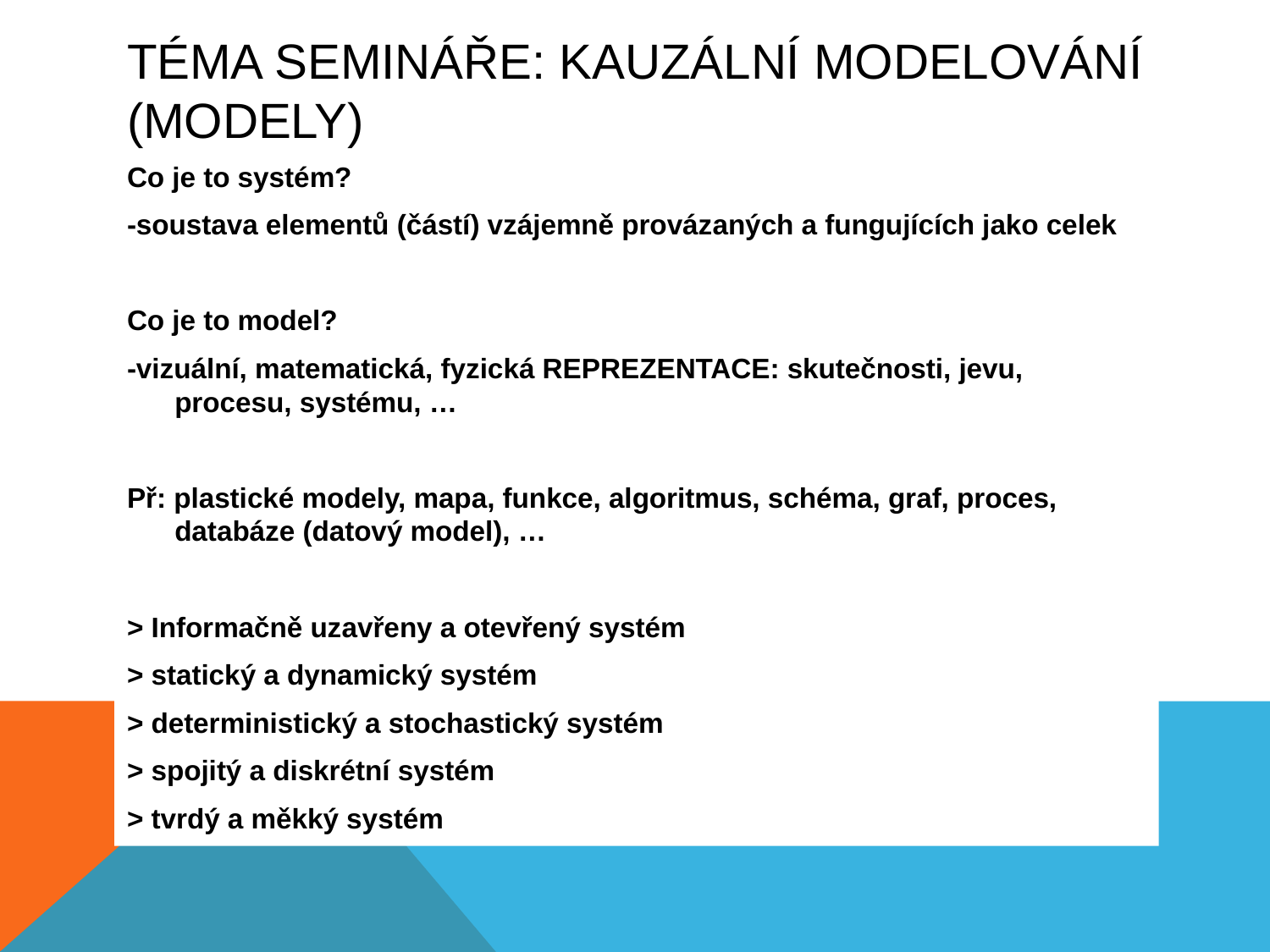

# Téma semináře: kauzální modelování (modely)
Co je to systém?
-soustava elementů (částí) vzájemně provázaných a fungujících jako celek

Co je to model?
-vizuální, matematická, fyzická REPREZENTACE: skutečnosti, jevu, procesu, systému, …

Př: plastické modely, mapa, funkce, algoritmus, schéma, graf, proces, databáze (datový model), …

> Informačně uzavřeny a otevřený systém
> statický a dynamický systém
> deterministický a stochastický systém
> spojitý a diskrétní systém
> tvrdý a měkký systém